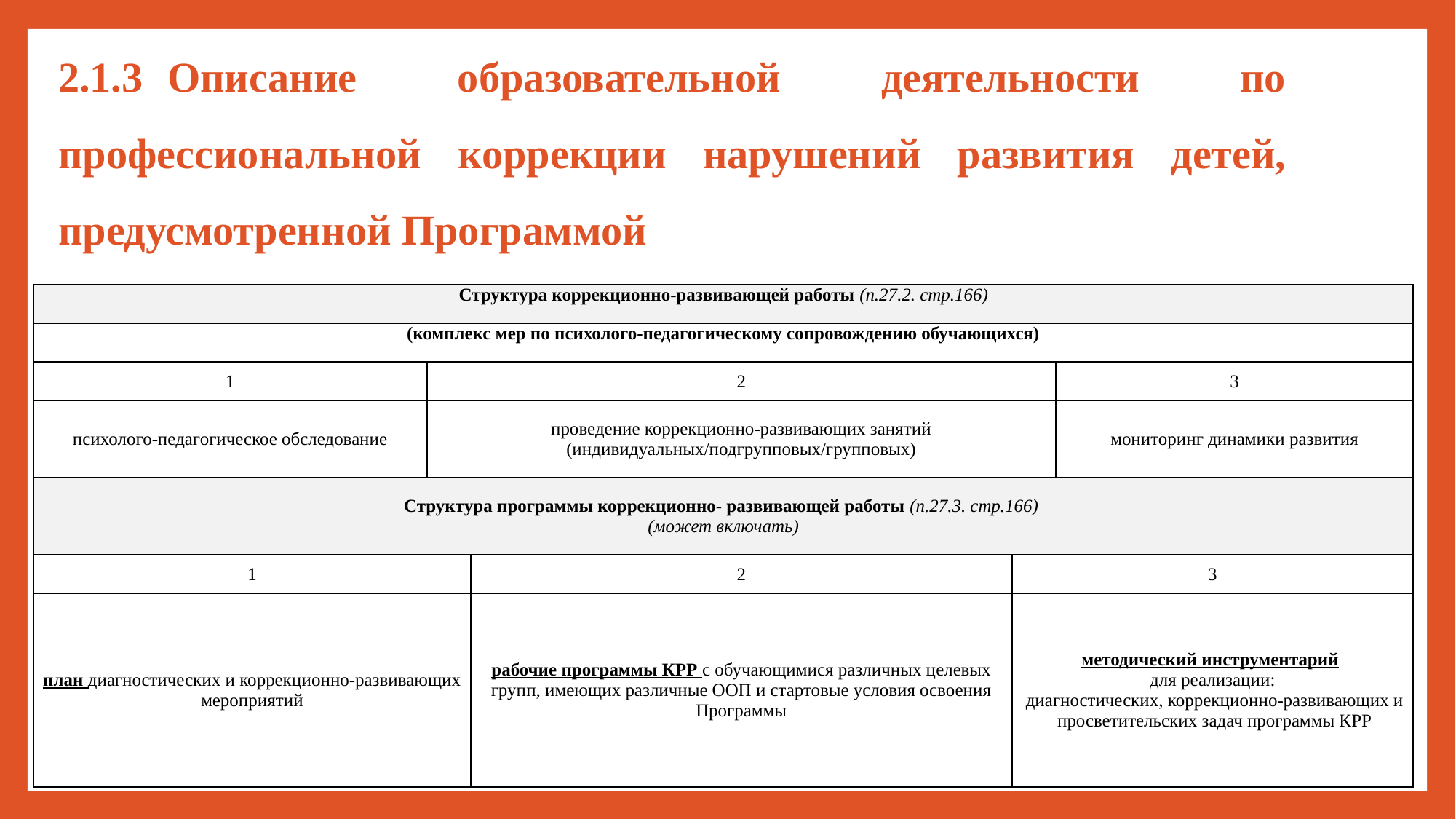

2.1.3	Описание образовательной деятельности по профессиональной коррекции нарушений развития детей, предусмотренной Программой

| Структура коррекционно-развивающей работы (п.27.2. стр.166) |  |  |  |  |
| --- | --- | --- | --- | --- |
| (комплекс мер по психолого-педагогическому сопровождению обучающихся) |  |  |  |  |
| 1 | 2 |  |  | 3 |
| психолого-педагогическое обследование | проведение коррекционно-развивающих занятий (индивидуальных/подгрупповых/групповых) |  |  | мониторинг динамики развития |
| Структура программы коррекционно- развивающей работы (п.27.3. стр.166) (может включать) |  |  |  |  |
| 1 |  | 2 | 3 |  |
| план диагностических и коррекционно-развивающих мероприятий |  | рабочие программы КРР с обучающимися различных целевых групп, имеющих различные ООП и стартовые условия освоения Программы | методический инструментарий для реализации: диагностических, коррекционно-развивающих и просветительских задач программы КРР |  |